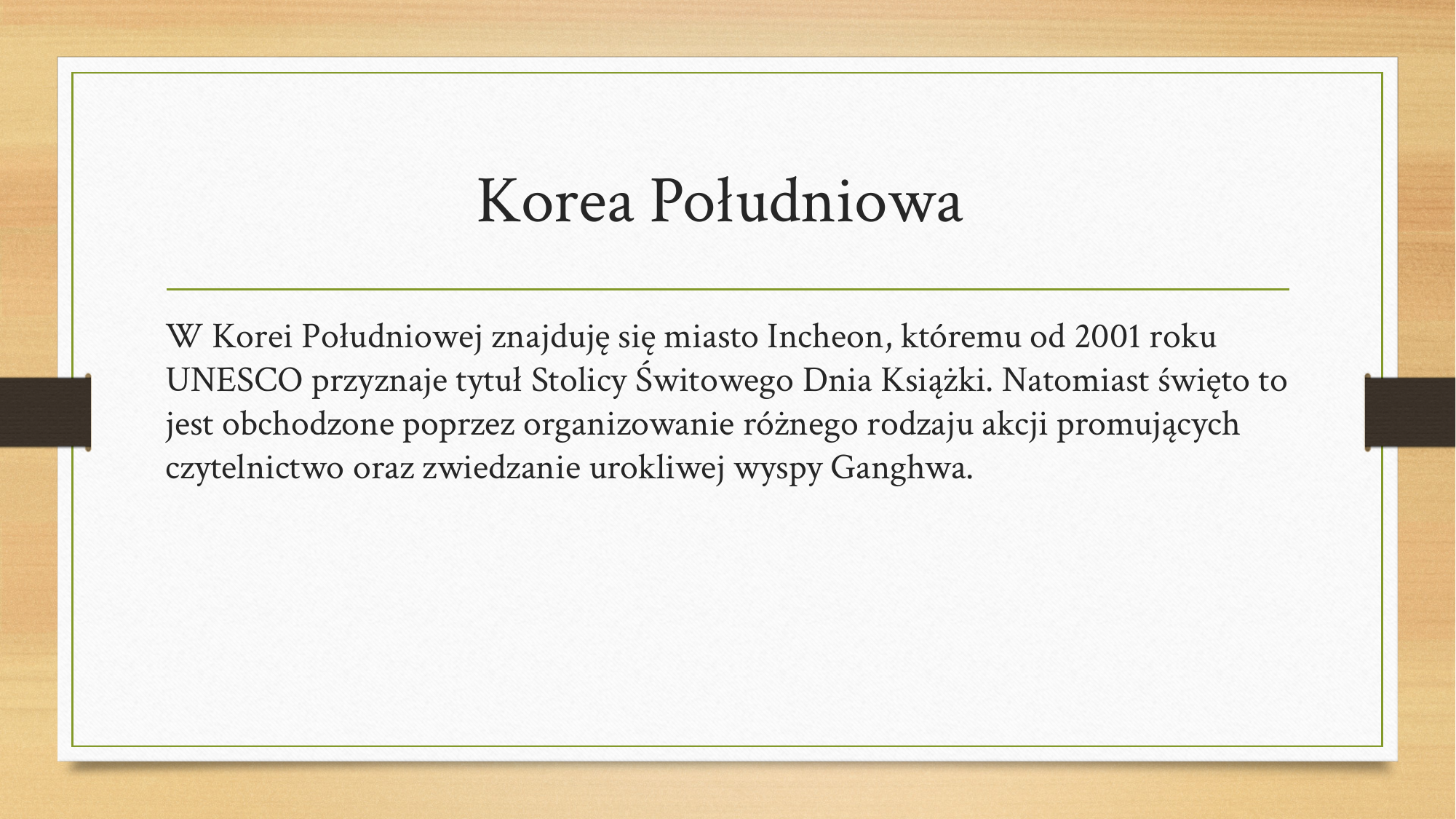

# Korea Południowa
W Korei Południowej znajduję się miasto Incheon, któremu od 2001 roku UNESCO przyznaje tytuł Stolicy Świtowego Dnia Książki. Natomiast święto to jest obchodzone poprzez organizowanie różnego rodzaju akcji promujących czytelnictwo oraz zwiedzanie urokliwej wyspy Ganghwa.